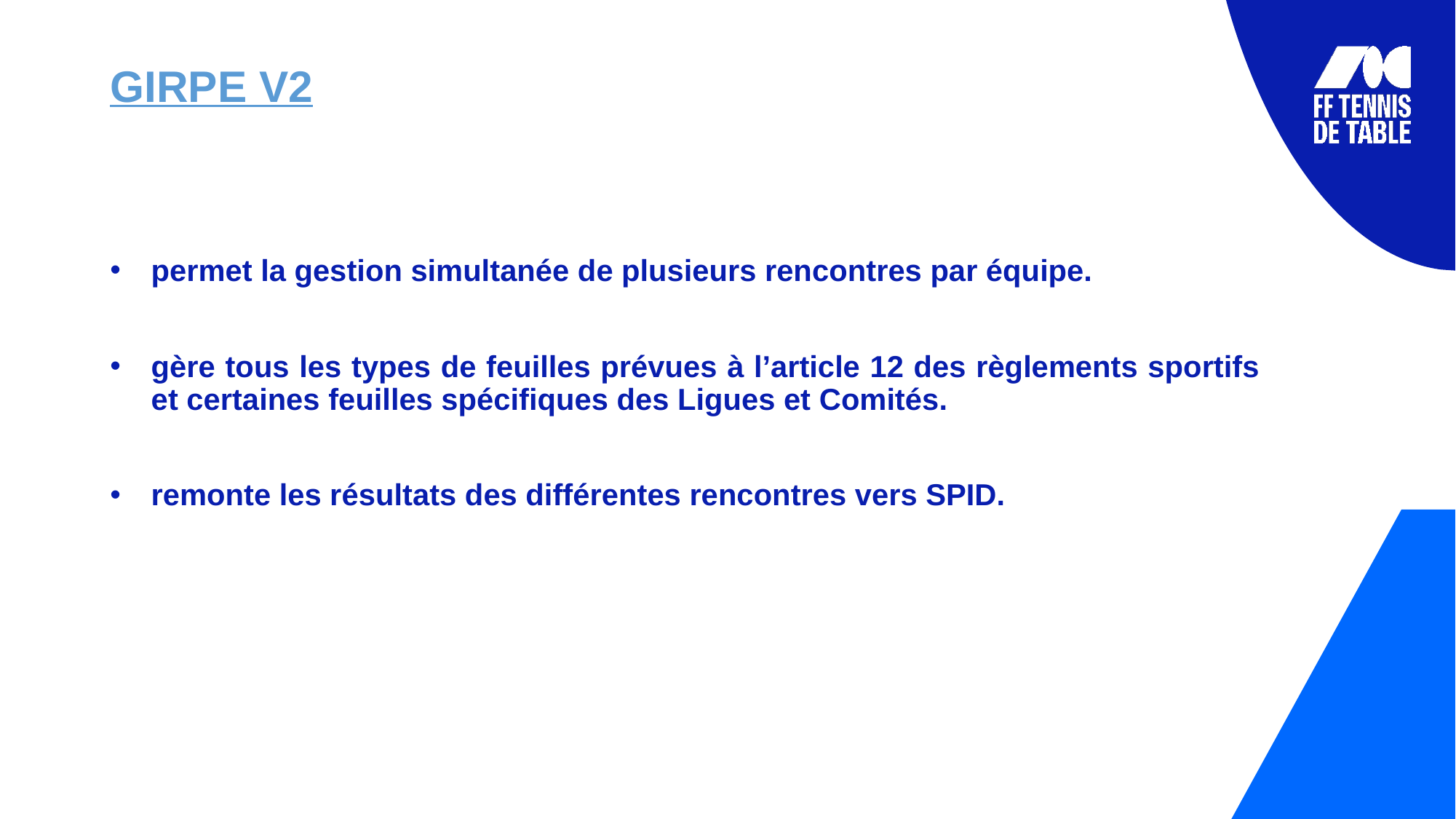

# GIRPE V2
permet la gestion simultanée de plusieurs rencontres par équipe.

gère tous les types de feuilles prévues à l’article 12 des règlements sportifs et certaines feuilles spécifiques des Ligues et Comités.

remonte les résultats des différentes rencontres vers SPID.